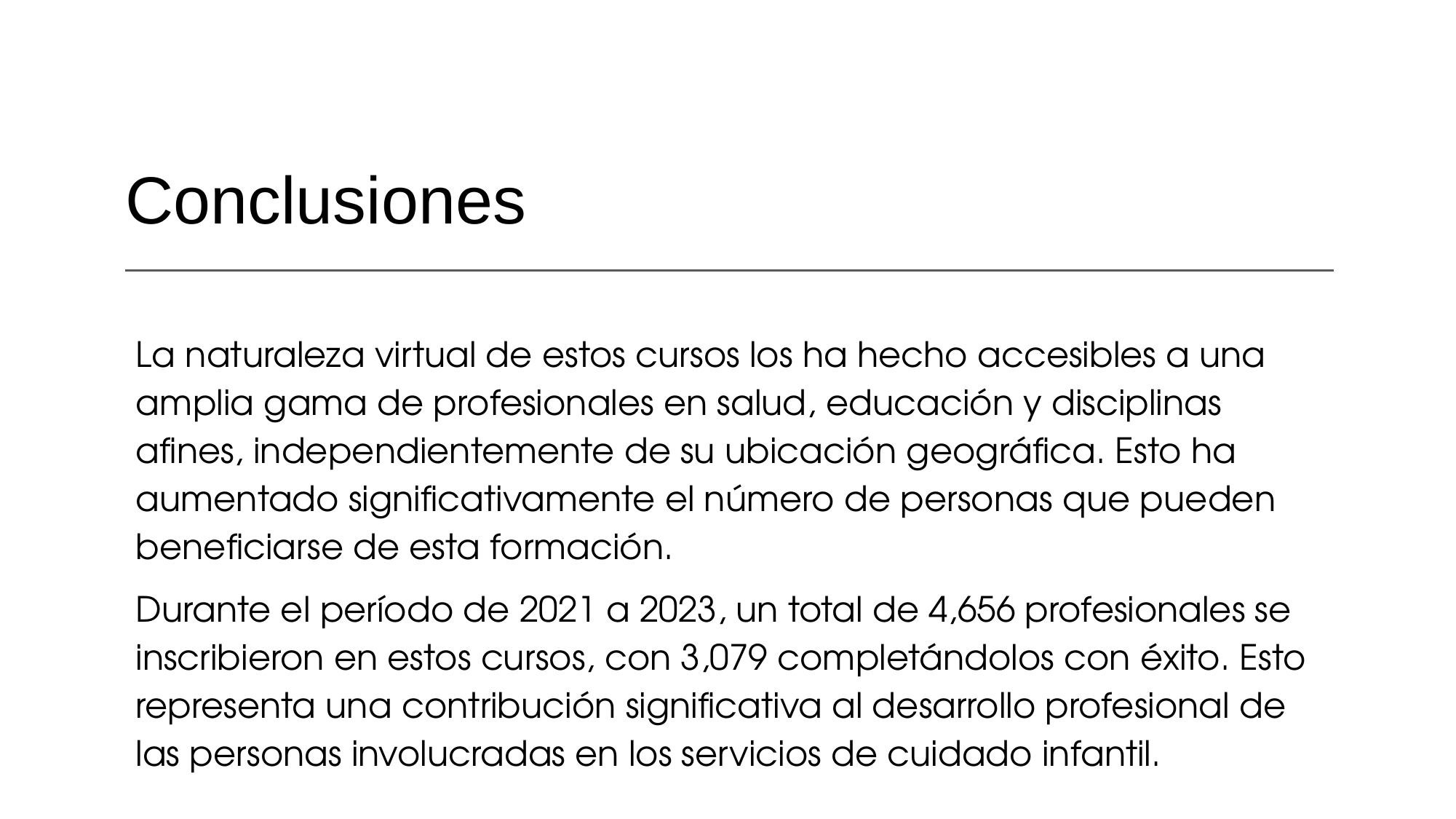

# Conclusiones
La naturaleza virtual de estos cursos los ha hecho accesibles a una amplia gama de profesionales en salud, educación y disciplinas afines, independientemente de su ubicación geográfica. Esto ha aumentado significativamente el número de personas que pueden beneficiarse de esta formación.
Durante el período de 2021 a 2023, un total de 4,656 profesionales se inscribieron en estos cursos, con 3,079 completándolos con éxito. Esto representa una contribución significativa al desarrollo profesional de las personas involucradas en los servicios de cuidado infantil.